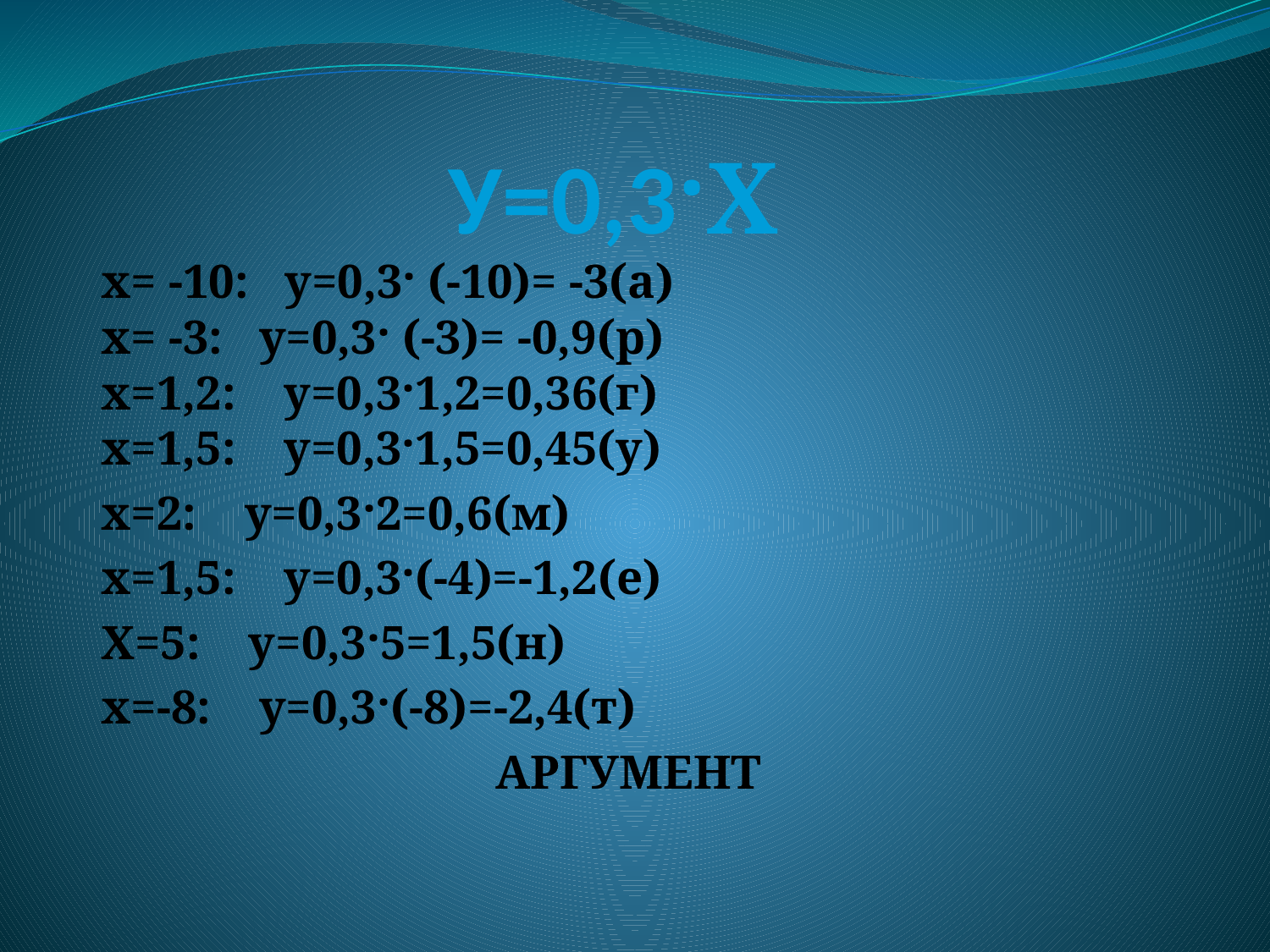

# У=0,3·Х
х= -10:   у=0,3· (-10)= -3(а)
х= -3:   у=0,3· (-3)= -0,9(р)
х=1,2:    у=0,3·1,2=0,36(г)
х=1,5:    у=0,3·1,5=0,45(у)
х=2:    у=0,3·2=0,6(м)
х=1,5:    у=0,3·(-4)=-1,2(е)
Х=5:    у=0,3·5=1,5(н)
х=-8:    у=0,3·(-8)=-2,4(т)
АРГУМЕНТ